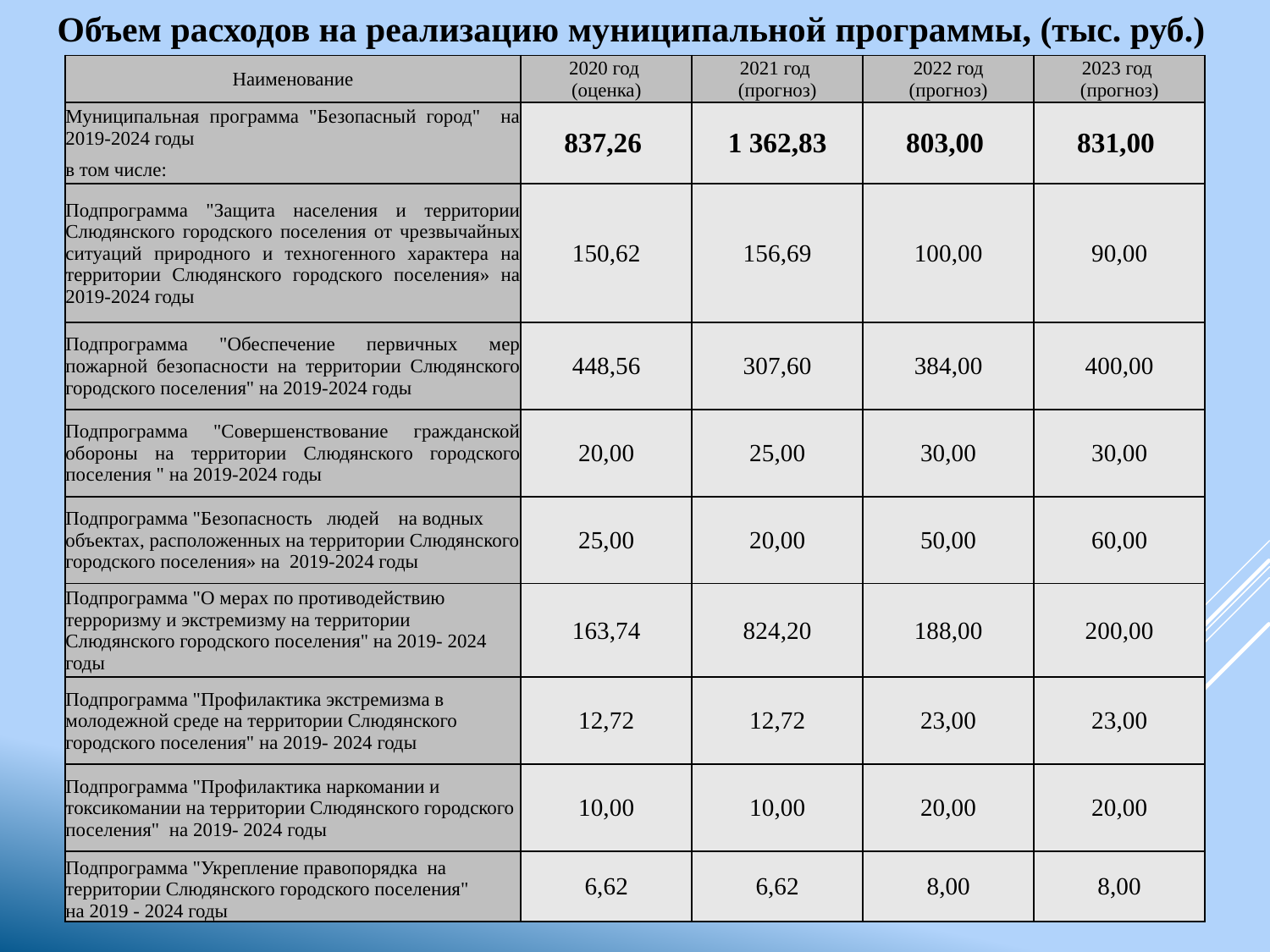

Объем расходов на реализацию муниципальной программы, (тыс. руб.)
| Наименование | 2020 год (оценка) | 2021 год (прогноз) | 2022 год (прогноз) | 2023 год (прогноз) |
| --- | --- | --- | --- | --- |
| Муниципальная программа "Безопасный город" на 2019-2024 годы в том числе: | 837,26 | 1 362,83 | 803,00 | 831,00 |
| Подпрограмма "Защита населения и территории Слюдянского городского поселения от чрезвычайных ситуаций природного и техногенного характера на территории Слюдянского городского поселения» на 2019-2024 годы | 150,62 | 156,69 | 100,00 | 90,00 |
| Подпрограмма "Обеспечение первичных мер пожарной безопасности на территории Слюдянского городского поселения" на 2019-2024 годы | 448,56 | 307,60 | 384,00 | 400,00 |
| Подпрограмма "Совершенствование гражданской обороны на территории Слюдянского городского поселения " на 2019-2024 годы | 20,00 | 25,00 | 30,00 | 30,00 |
| Подпрограмма "Безопасность людей на водных объектах, расположенных на территории Слюдянского городского поселения» на 2019-2024 годы | 25,00 | 20,00 | 50,00 | 60,00 |
| Подпрограмма "О мерах по противодействию терроризму и экстремизму на территории Слюдянского городского поселения" на 2019- 2024 годы | 163,74 | 824,20 | 188,00 | 200,00 |
| Подпрограмма "Профилактика экстремизма в молодежной среде на территории Слюдянского городского поселения" на 2019- 2024 годы | 12,72 | 12,72 | 23,00 | 23,00 |
| Подпрограмма "Профилактика наркомании и токсикомании на территории Слюдянского городского поселения" на 2019- 2024 годы | 10,00 | 10,00 | 20,00 | 20,00 |
| Подпрограмма "Укрепление правопорядка на территории Слюдянского городского поселения" на 2019 - 2024 годы | 6,62 | 6,62 | 8,00 | 8,00 |